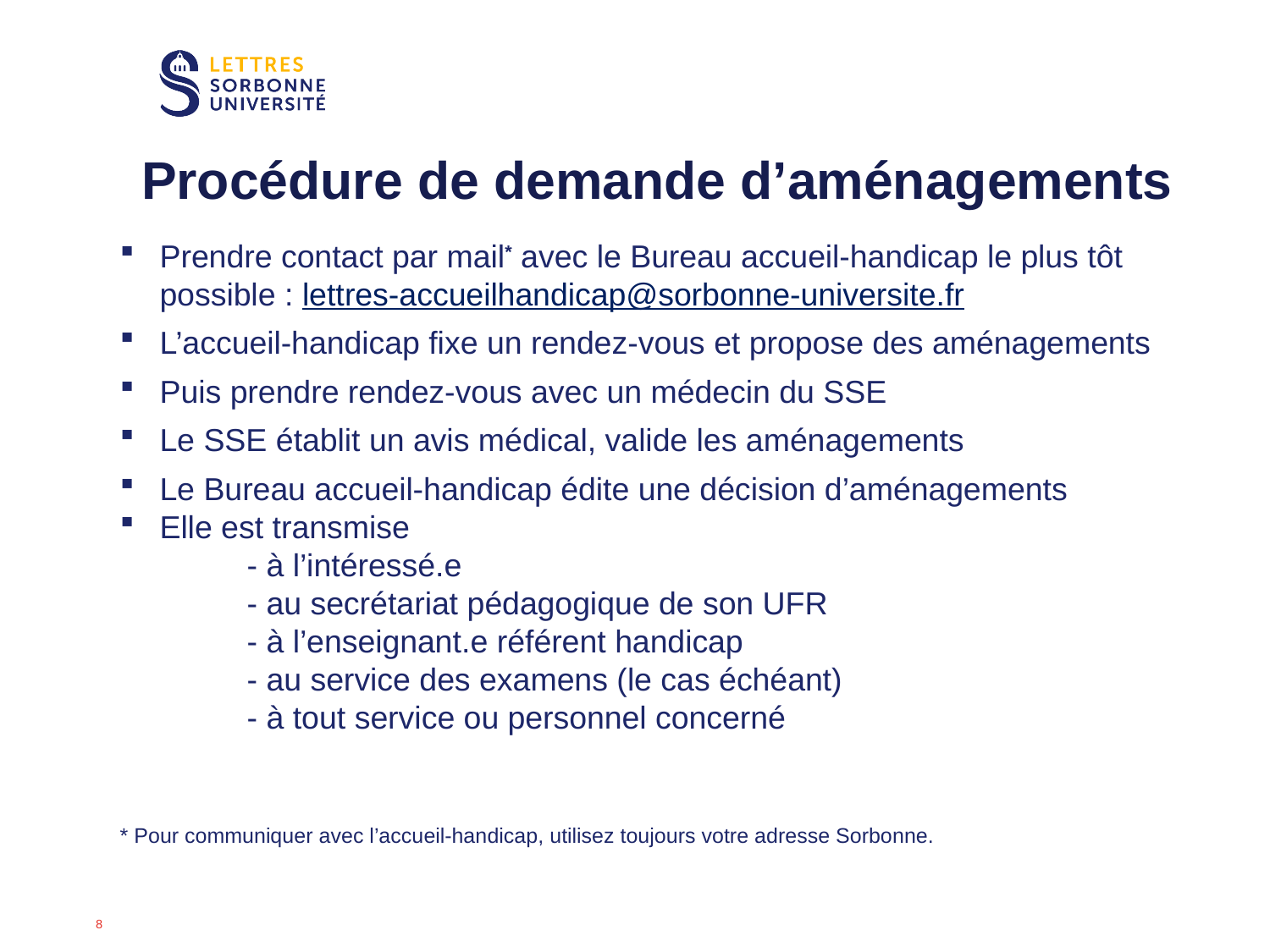

#
Procédure de demande d’aménagements

Prendre contact par mail* avec le Bureau accueil-handicap le plus tôt possible : lettres-accueilhandicap@sorbonne-universite.fr
L’accueil-handicap fixe un rendez-vous et propose des aménagements
Puis prendre rendez-vous avec un médecin du SSE
Le SSE établit un avis médical, valide les aménagements
Le Bureau accueil-handicap édite une décision d’aménagements
Elle est transmise
	- à l’intéressé.e
	- au secrétariat pédagogique de son UFR
	- à l’enseignant.e référent handicap
	- au service des examens (le cas échéant)
	- à tout service ou personnel concerné

* Pour communiquer avec l’accueil-handicap, utilisez toujours votre adresse Sorbonne.